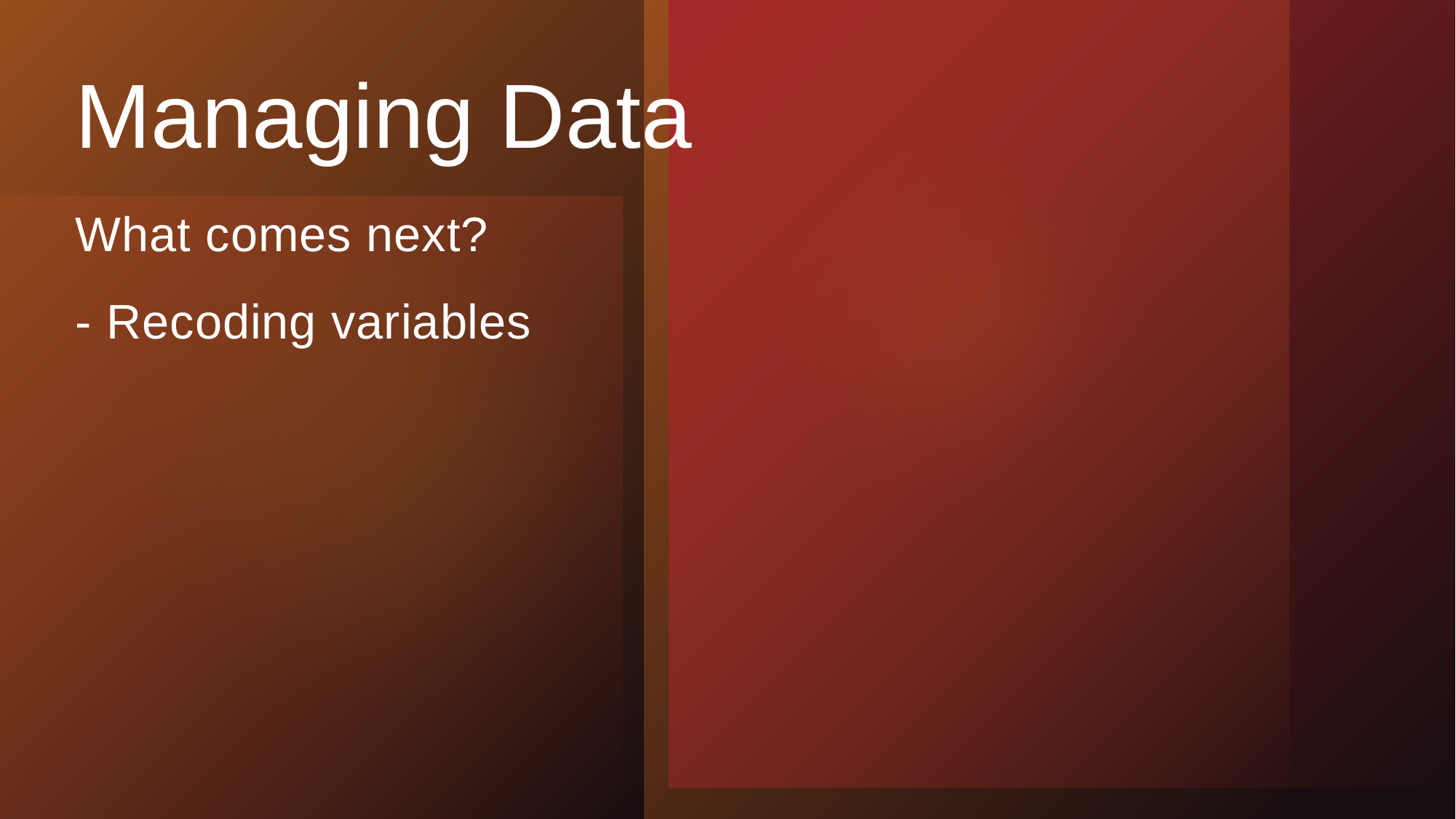

# Managing Data
What comes next?
- Recoding variables